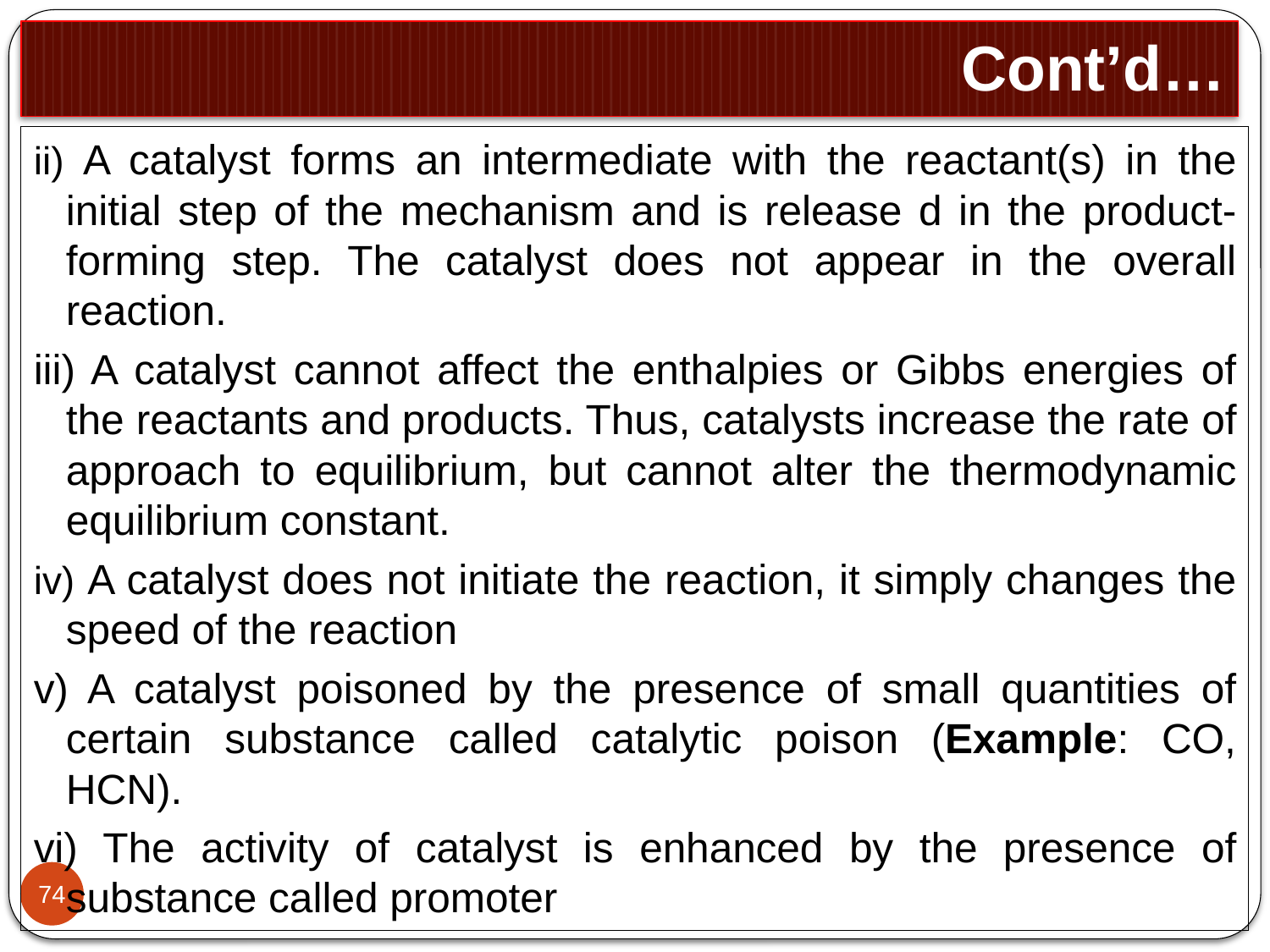

# Cont’d…
ii) A catalyst forms an intermediate with the reactant(s) in the initial step of the mechanism and is release d in the product-forming step. The catalyst does not appear in the overall reaction.
iii) A catalyst cannot affect the enthalpies or Gibbs energies of the reactants and products. Thus, catalysts increase the rate of approach to equilibrium, but cannot alter the thermodynamic equilibrium constant.
iv) A catalyst does not initiate the reaction, it simply changes the speed of the reaction
v) A catalyst poisoned by the presence of small quantities of certain substance called catalytic poison (Example: CO, HCN).
vi) The activity of catalyst is enhanced by the presence of substance called promoter

74